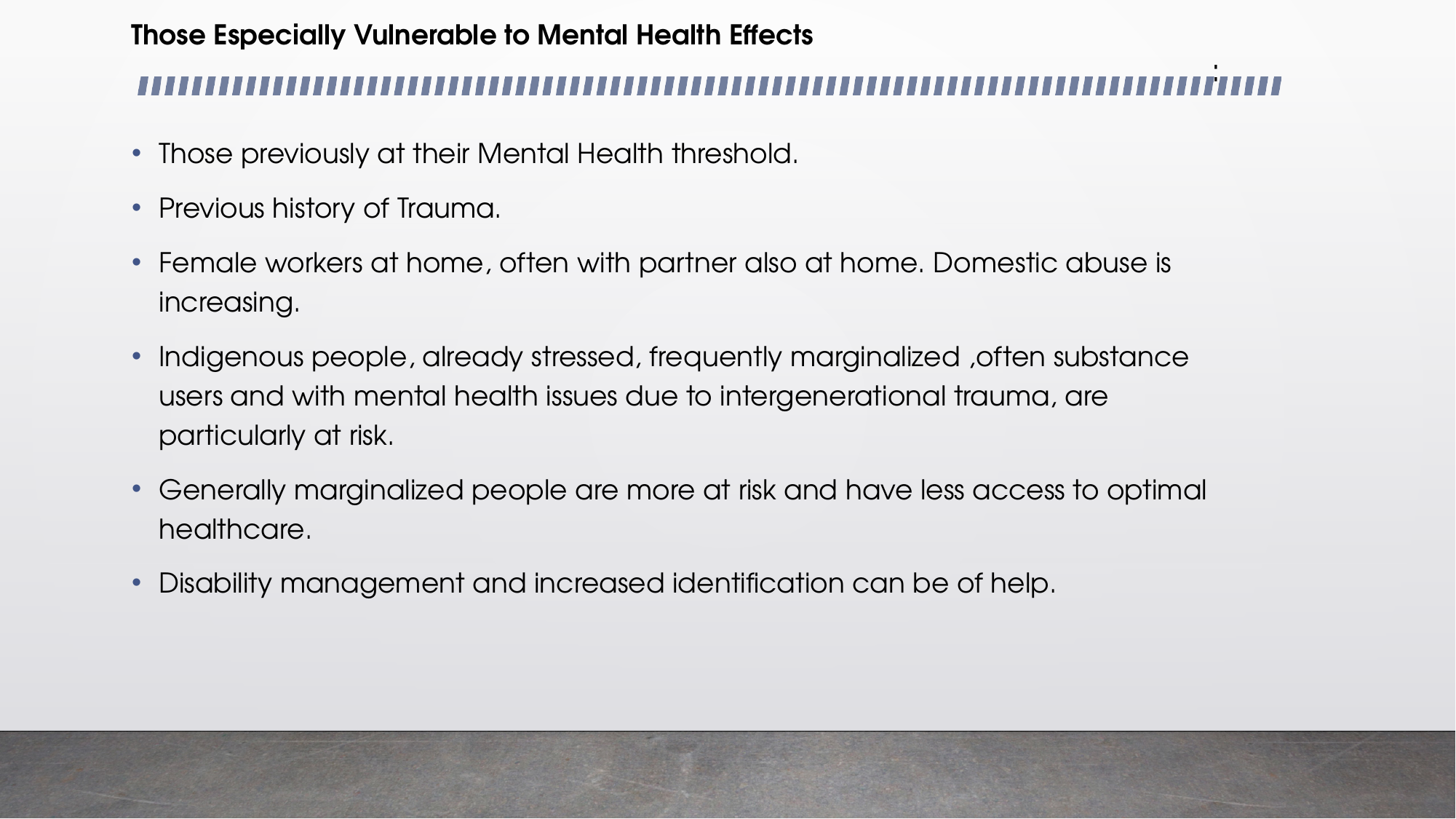

Those Especially Vulnerable to Mental Health Effects
# :
Those previously at their Mental Health threshold.
Previous history of Trauma.
Female workers at home, often with partner also at home. Domestic abuse is increasing.
Indigenous people, already stressed, frequently marginalized ,often substance users and with mental health issues due to intergenerational trauma, are particularly at risk.
Generally marginalized people are more at risk and have less access to optimal healthcare.
Disability management and increased identification can be of help.